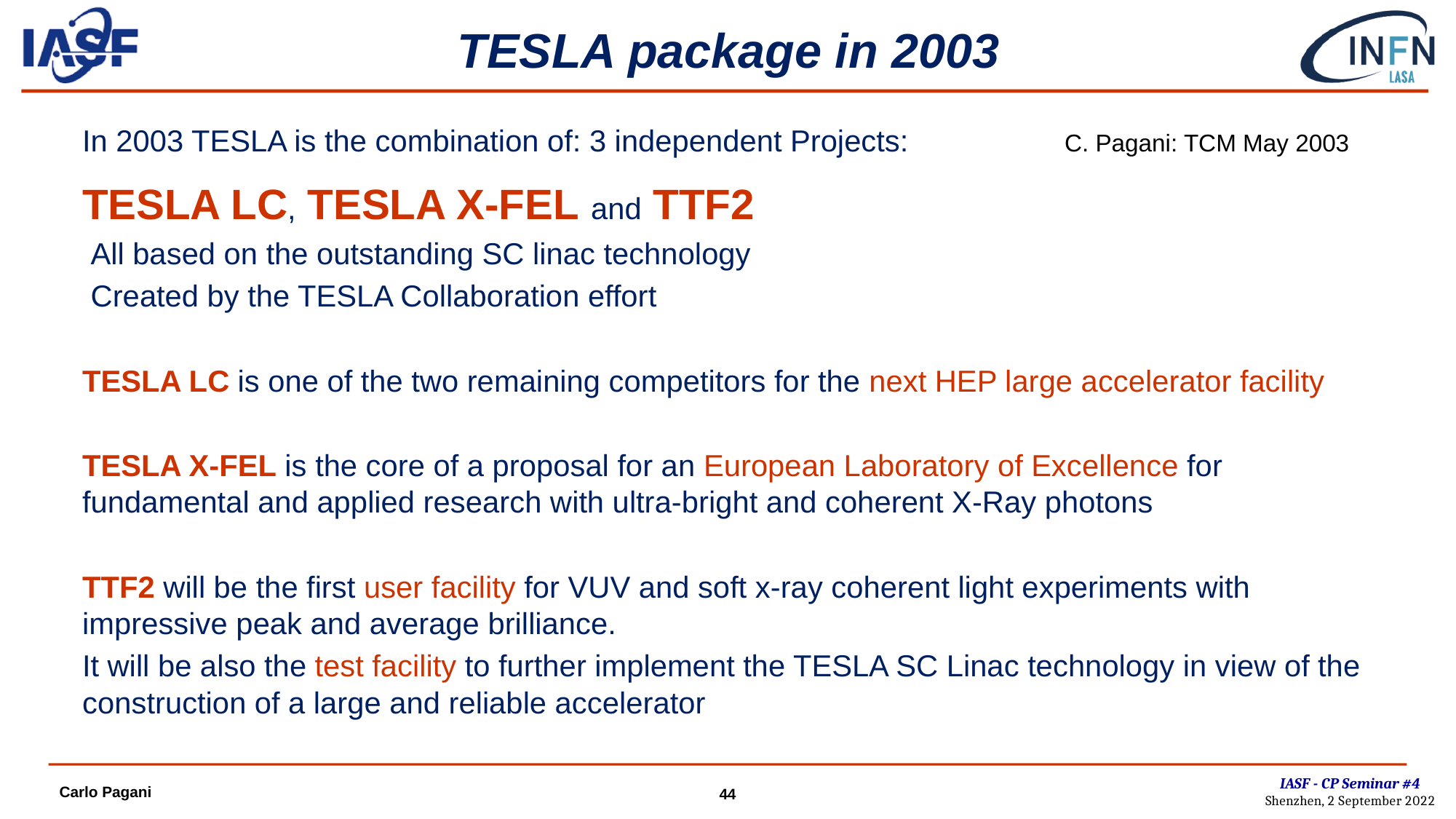

# TESLA package in 2003
In 2003 TESLA is the combination of: 3 independent Projects: 		C. Pagani: TCM May 2003
TESLA LC, TESLA X-FEL and TTF2
 All based on the outstanding SC linac technology
 Created by the TESLA Collaboration effort

TESLA LC is one of the two remaining competitors for the next HEP large accelerator facility

TESLA X-FEL is the core of a proposal for an European Laboratory of Excellence for fundamental and applied research with ultra-bright and coherent X-Ray photons

TTF2 will be the first user facility for VUV and soft x-ray coherent light experiments with impressive peak and average brilliance.
It will be also the test facility to further implement the TESLA SC Linac technology in view of the construction of a large and reliable accelerator
IASF - CP Seminar #4
Shenzhen, 2 September 2022
Carlo Pagani
44